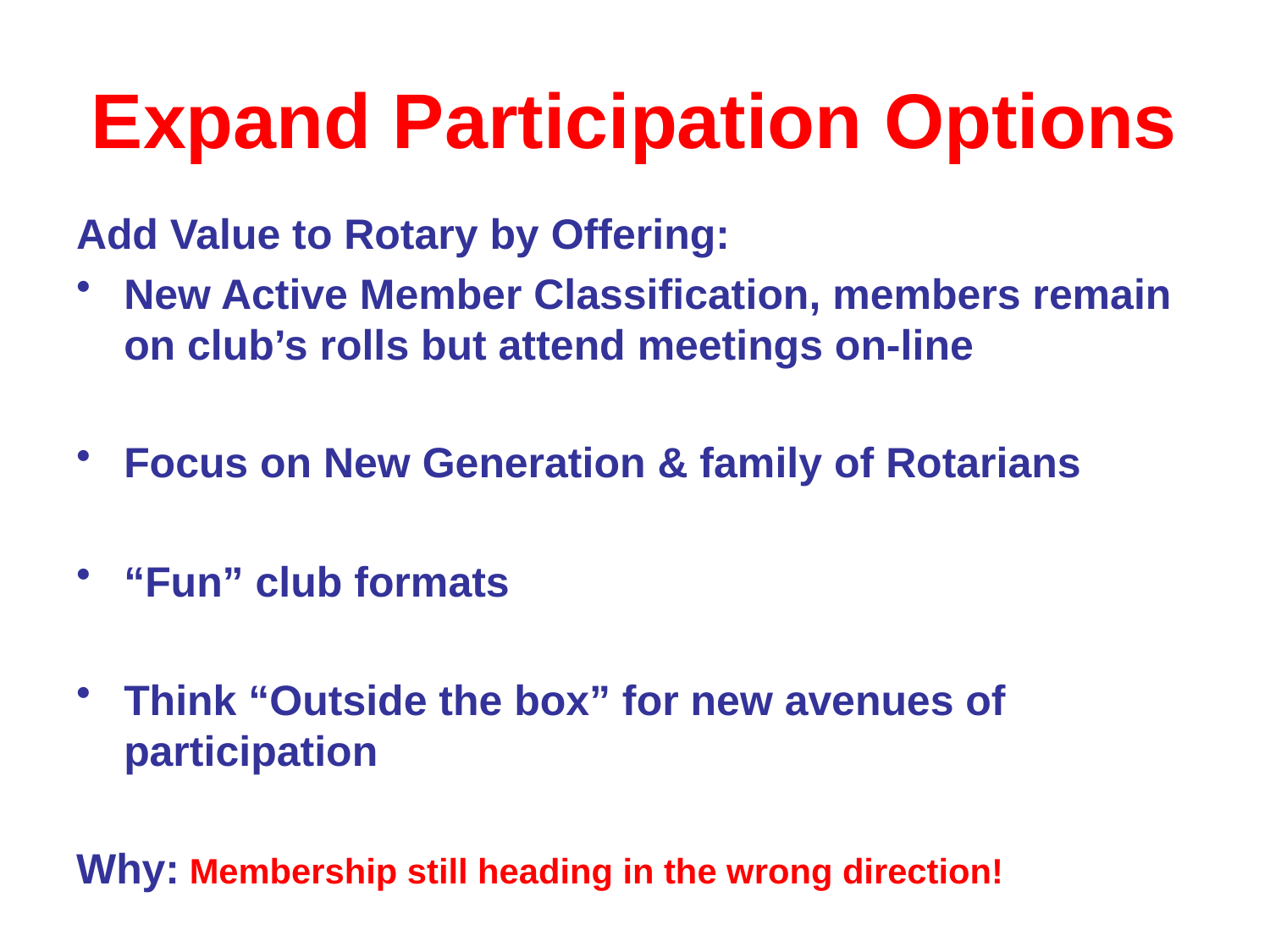

# Expand Participation Options
Add Value to Rotary by Offering:
New Active Member Classification, members remain on club’s rolls but attend meetings on-line

Focus on New Generation & family of Rotarians

“Fun” club formats

Think “Outside the box” for new avenues of participation

Why: Membership still heading in the wrong direction!